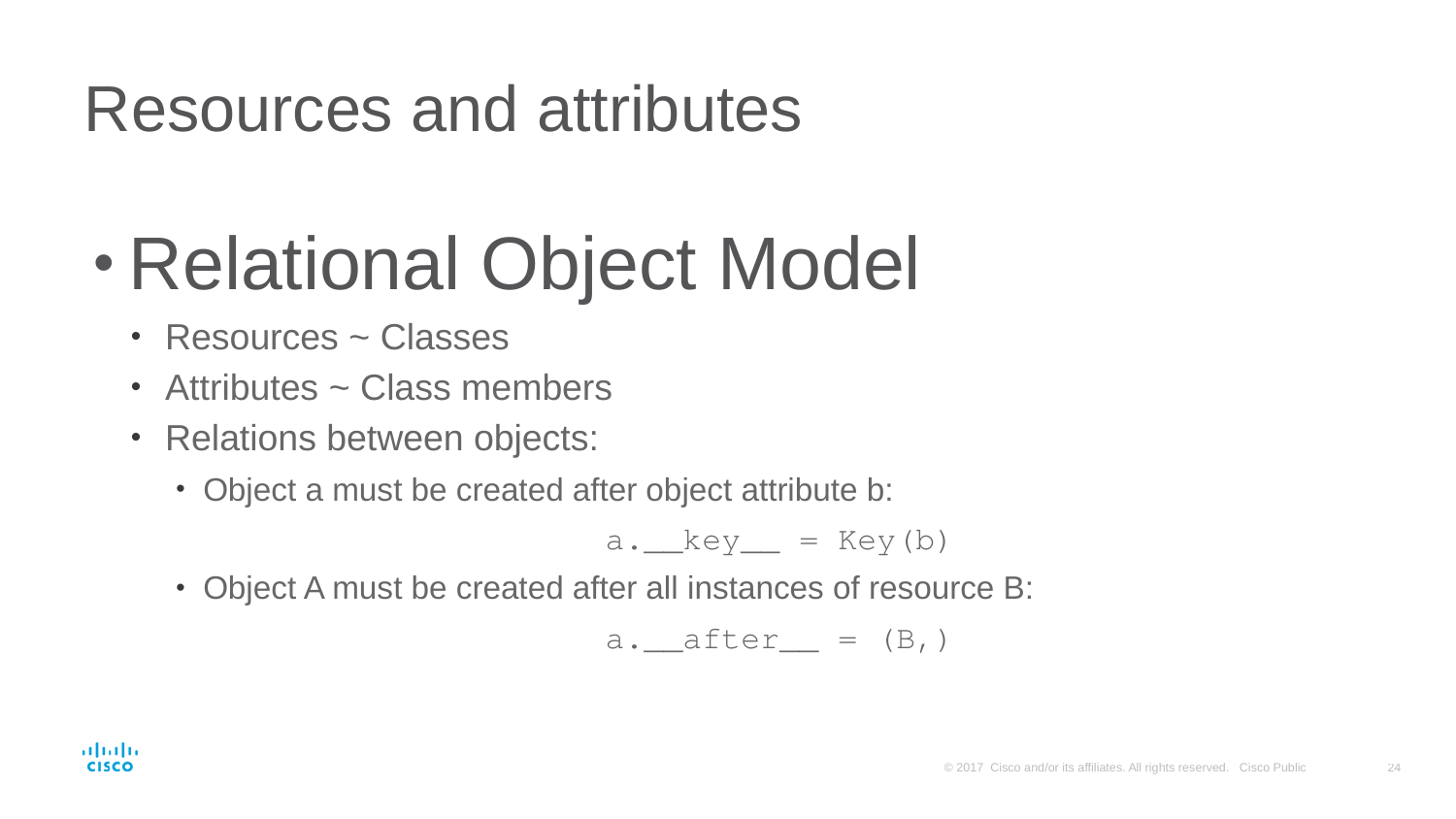

# Resources and attributes
Relational Object Model
Resources ~ Classes
Attributes ~ Class members
Relations between objects:
Object a must be created after object attribute b:
a.__key__ = Key(b)
Object A must be created after all instances of resource B:
a.__after__ = (B,)